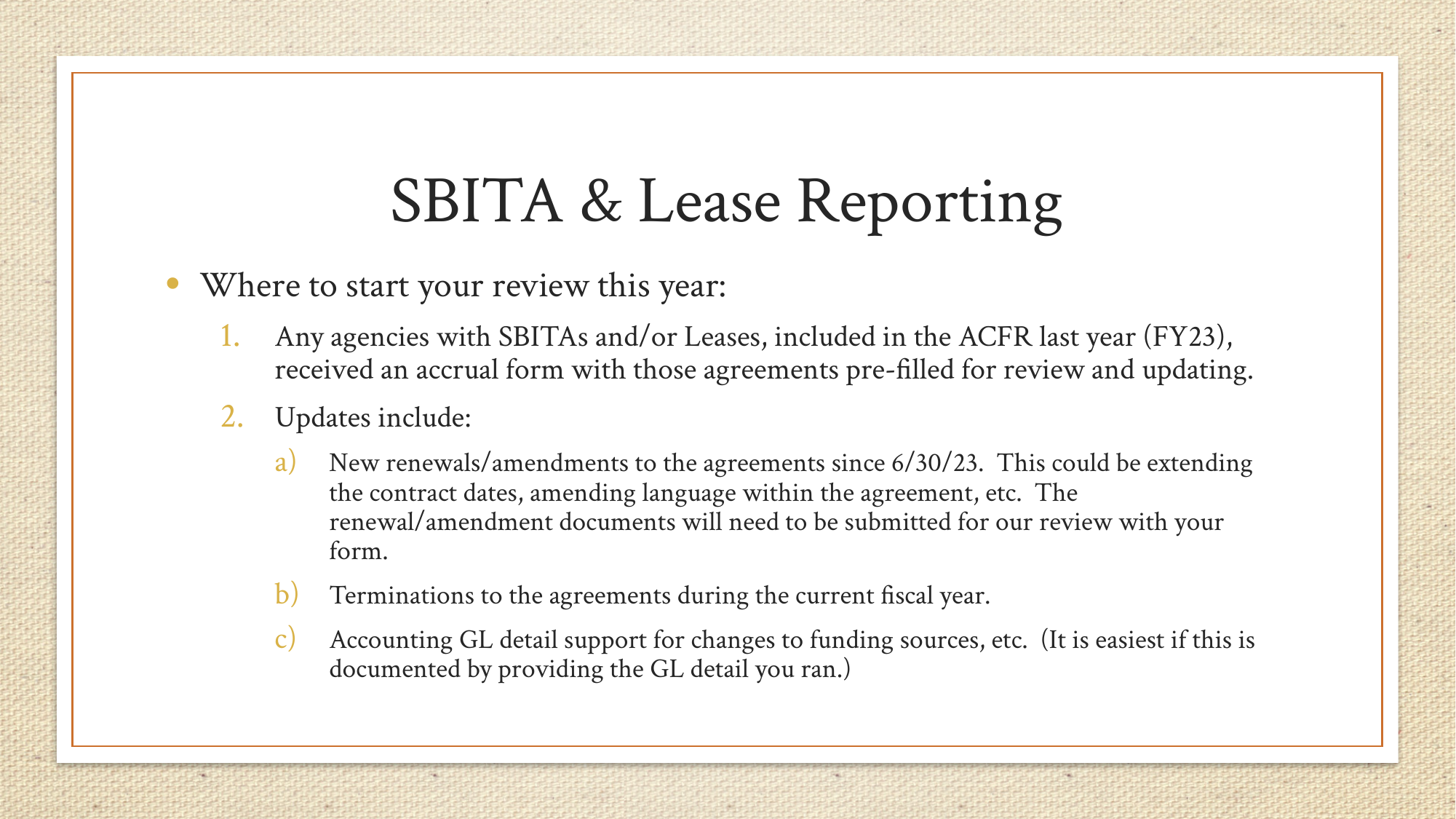

# SBITA & Lease Reporting
Where to start your review this year:
Any agencies with SBITAs and/or Leases, included in the ACFR last year (FY23), received an accrual form with those agreements pre-filled for review and updating.
Updates include:
New renewals/amendments to the agreements since 6/30/23.  This could be extending the contract dates, amending language within the agreement, etc.  The renewal/amendment documents will need to be submitted for our review with your form.
Terminations to the agreements during the current fiscal year.
Accounting GL detail support for changes to funding sources, etc.  (It is easiest if this is documented by providing the GL detail you ran.)